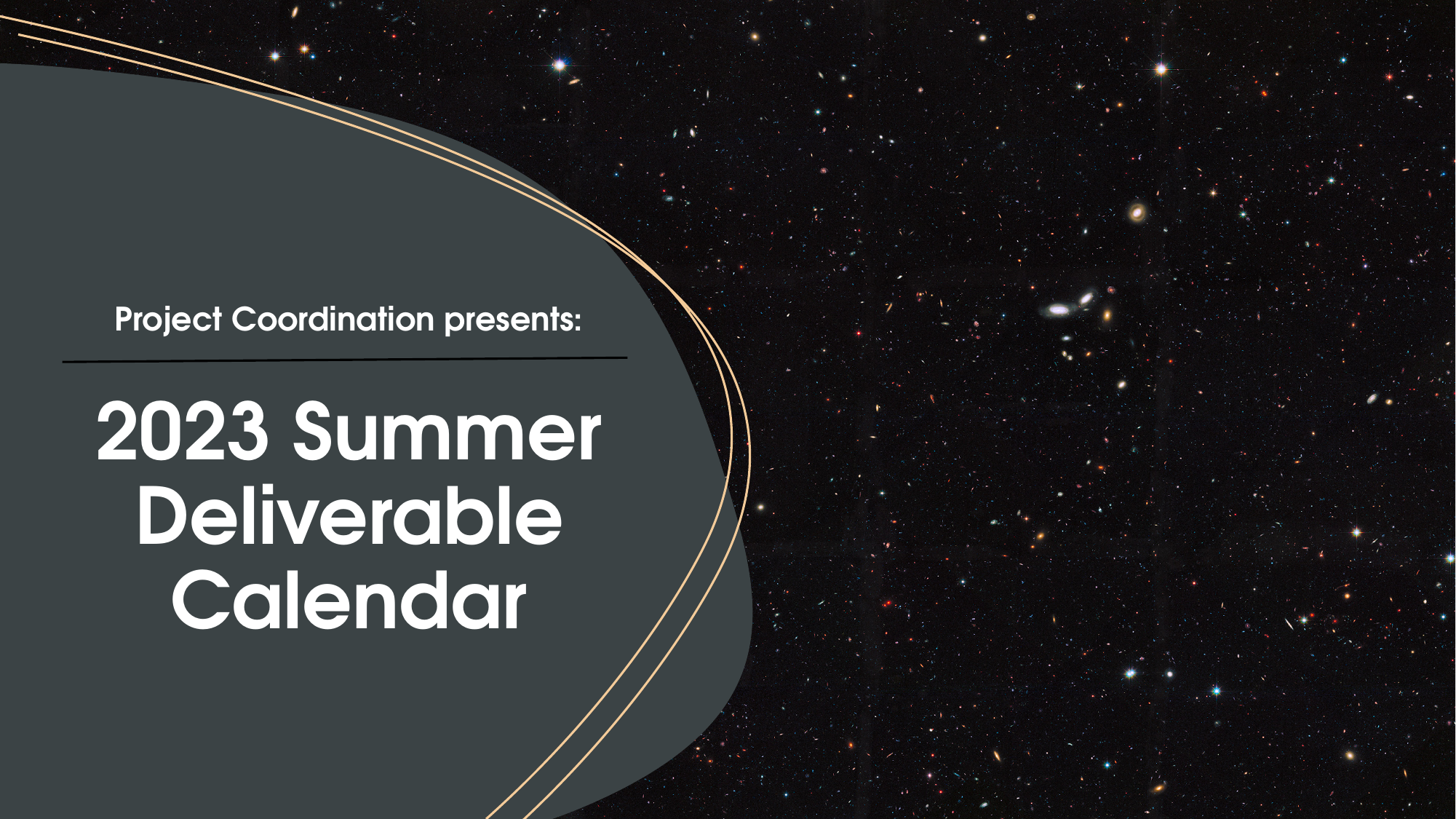

Project Coordination presents:
2023 Summer Deliverable Calendar